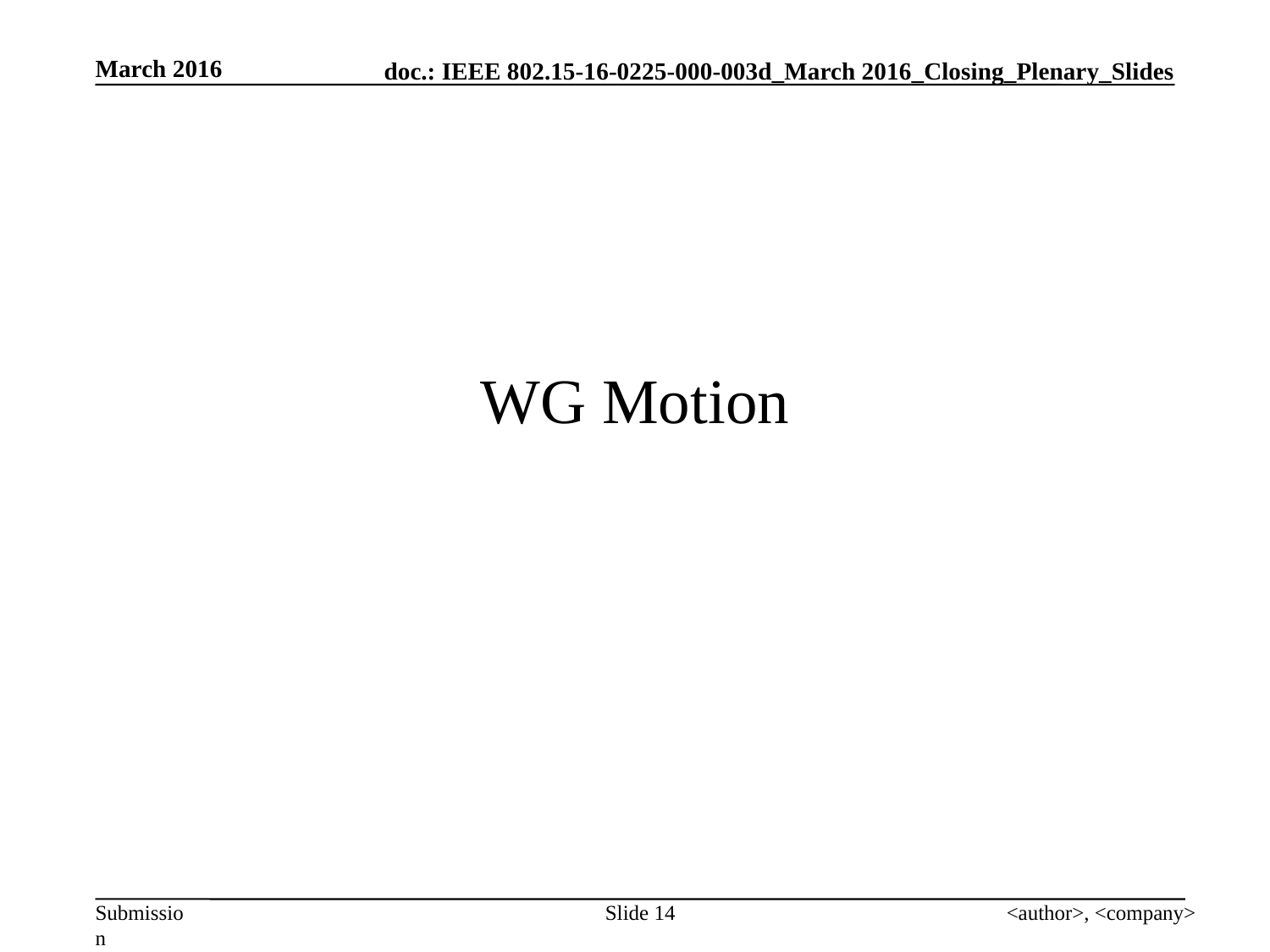

March 2016
# WG Motion

Slide 14
<author>, <company>